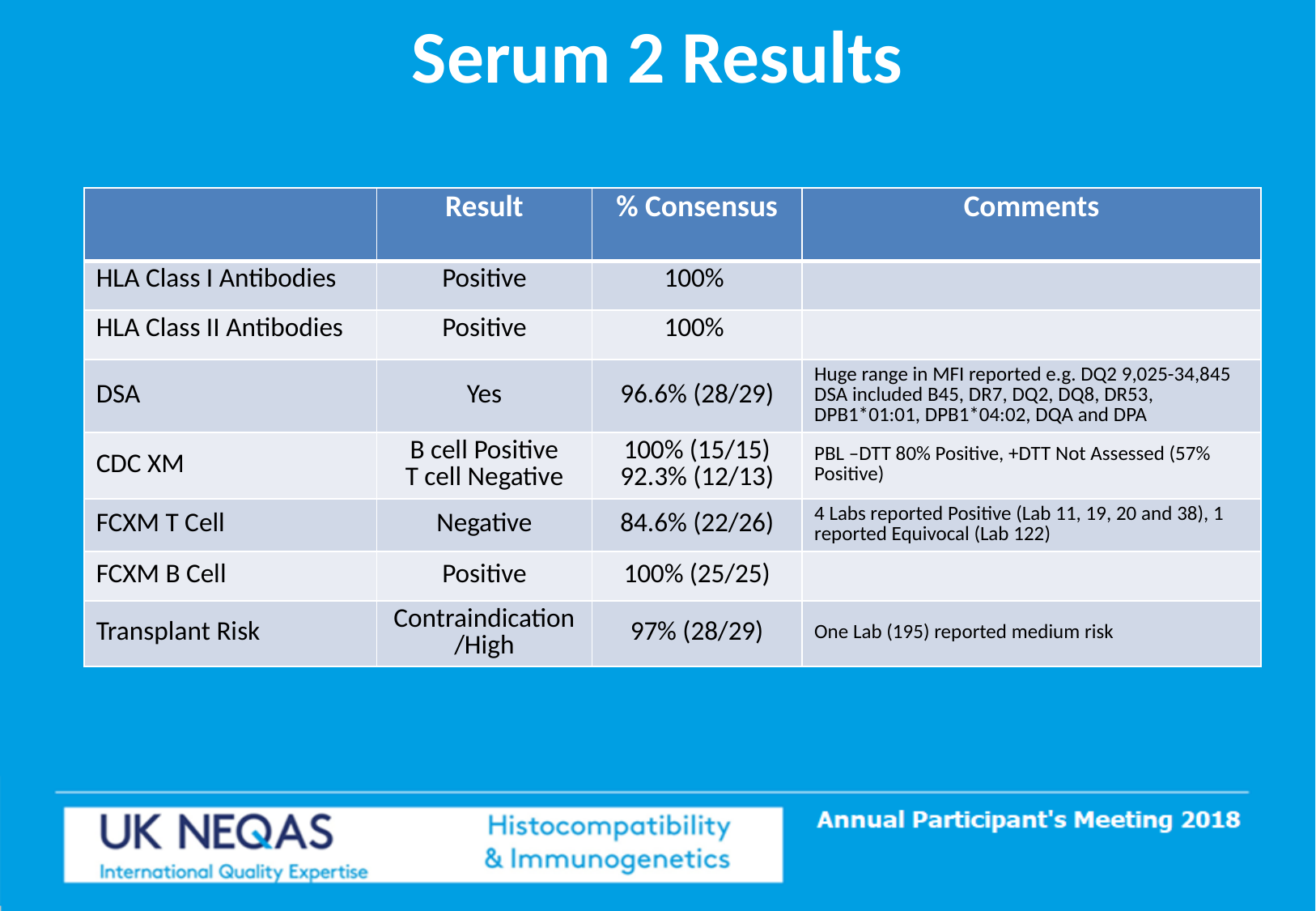

# Serum 2 Results
|  | Result | % Consensus | Comments |
| --- | --- | --- | --- |
| HLA Class I Antibodies | Positive | 100% |  |
| HLA Class II Antibodies | Positive | 100% |  |
| DSA | Yes | 96.6% (28/29) | Huge range in MFI reported e.g. DQ2 9,025-34,845 DSA included B45, DR7, DQ2, DQ8, DR53, DPB1\*01:01, DPB1\*04:02, DQA and DPA |
| CDC XM | B cell Positive T cell Negative | 100% (15/15) 92.3% (12/13) | PBL –DTT 80% Positive, +DTT Not Assessed (57% Positive) |
| FCXM T Cell | Negative | 84.6% (22/26) | 4 Labs reported Positive (Lab 11, 19, 20 and 38), 1 reported Equivocal (Lab 122) |
| FCXM B Cell | Positive | 100% (25/25) |  |
| Transplant Risk | Contraindication/High | 97% (28/29) | One Lab (195) reported medium risk |